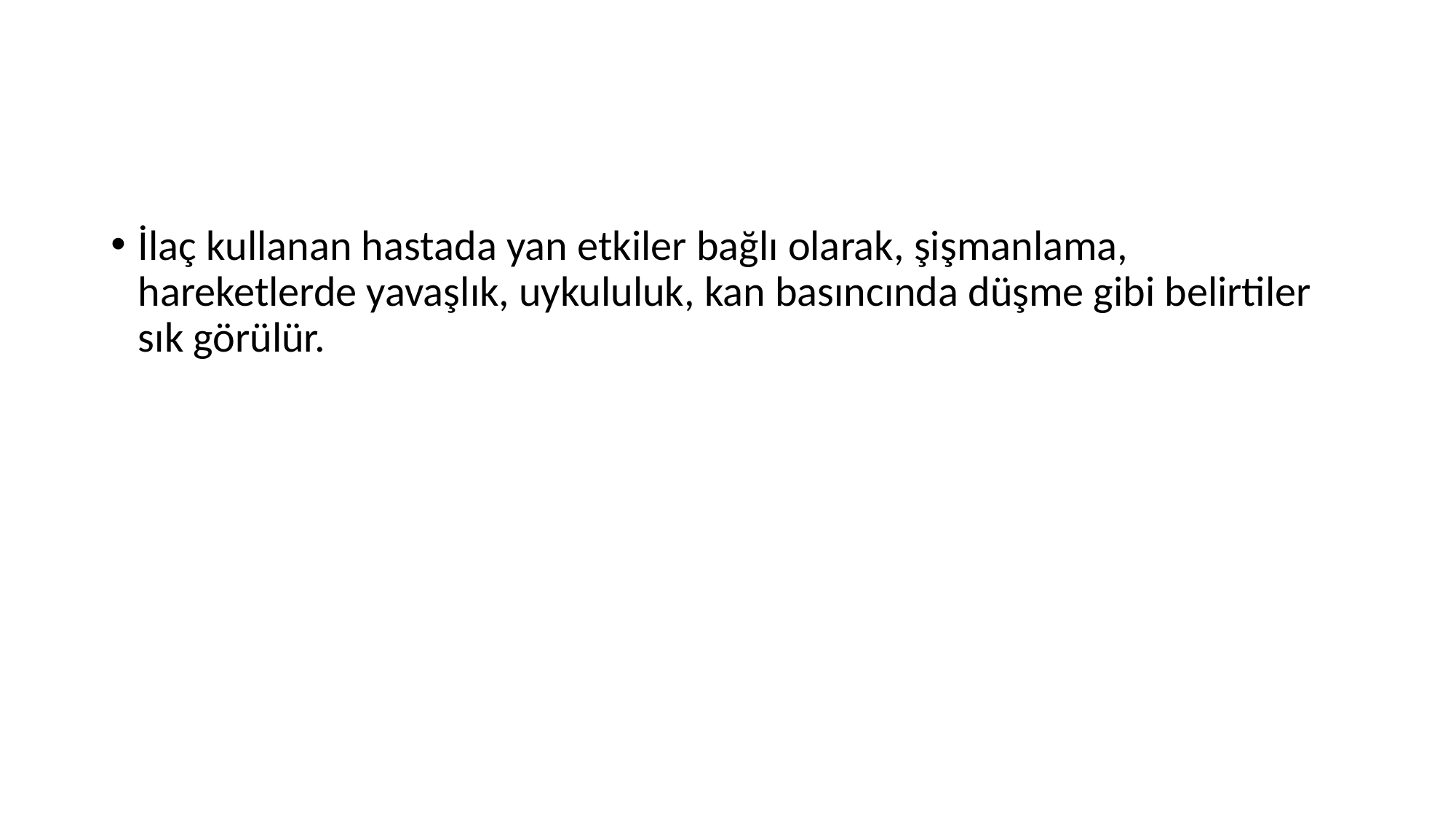

#
İlaç kullanan hastada yan etkiler bağlı olarak, şişmanlama, hareketlerde yavaşlık, uykululuk, kan basıncında düşme gibi belirtiler sık görülür.